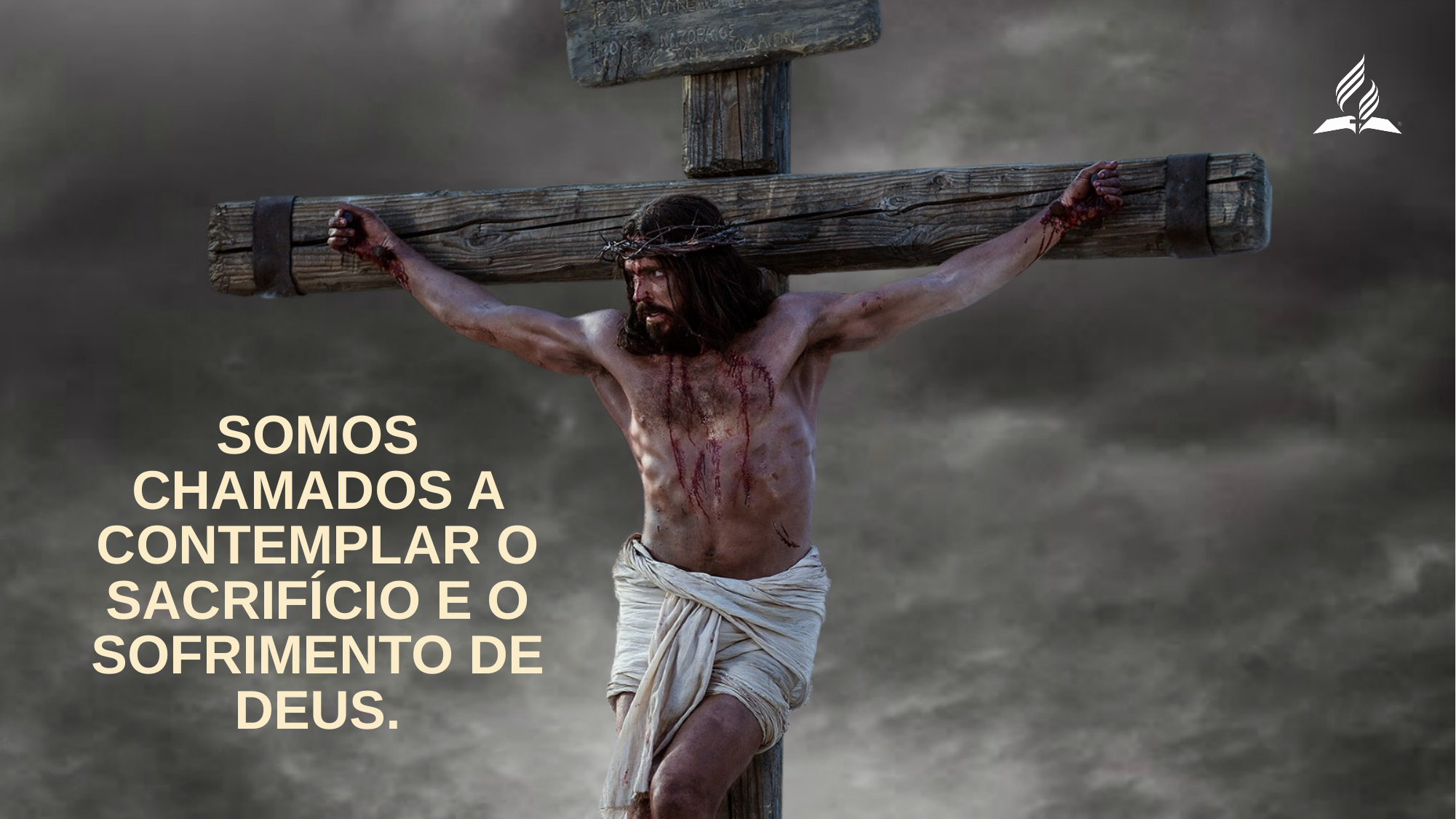

Somos chamados a contemplar o sacrifício e o sofrimento de Deus.